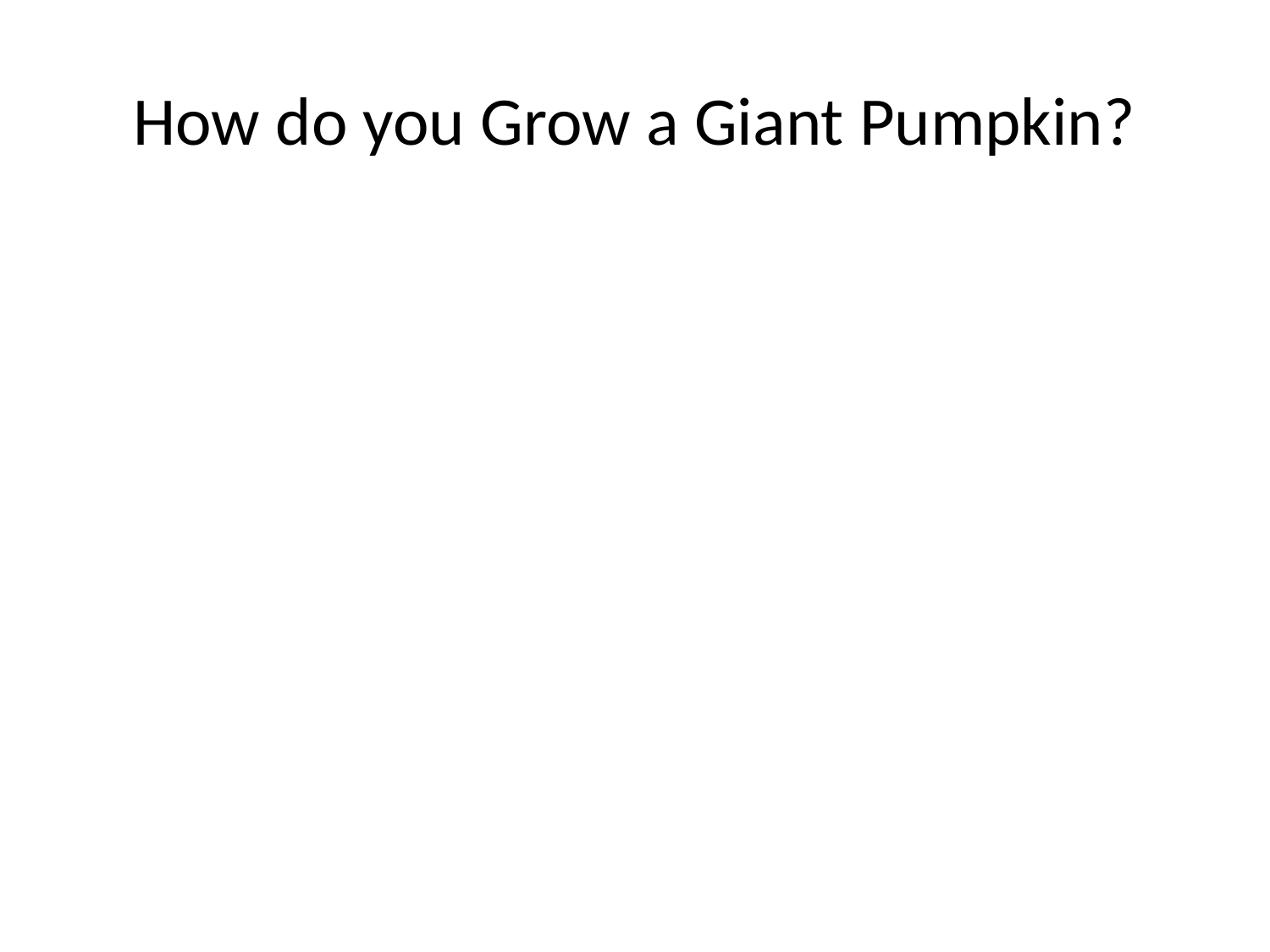

# How do you Grow a Giant Pumpkin?